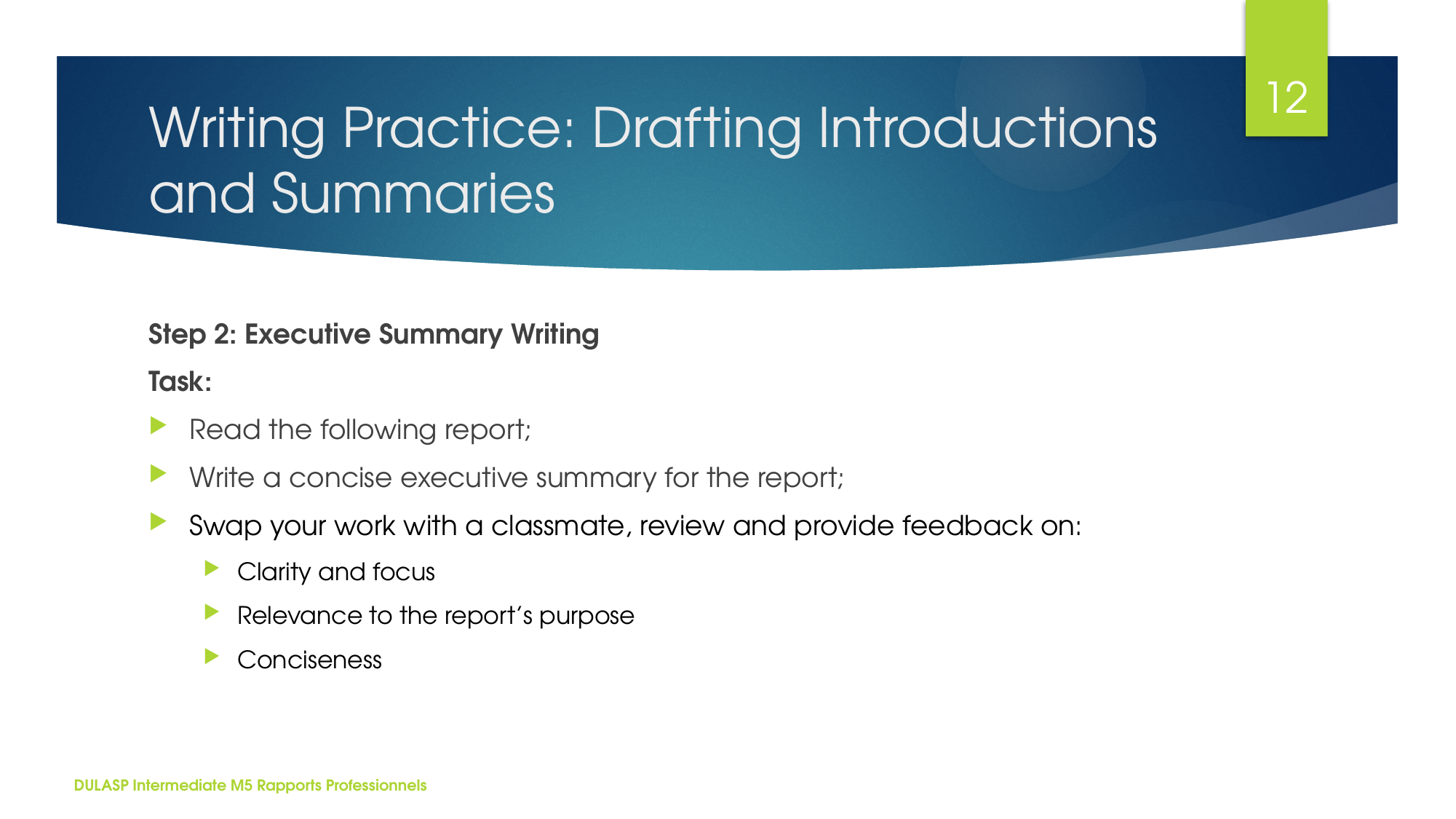

12
# Writing Practice: Drafting Introductions and Summaries
Step 2: Executive Summary Writing
Task:
Read the following report;
Write a concise executive summary for the report;
Swap your work with a classmate, review and provide feedback on:
Clarity and focus
Relevance to the report’s purpose
Conciseness
DULASP Intermediate M5 Rapports Professionnels